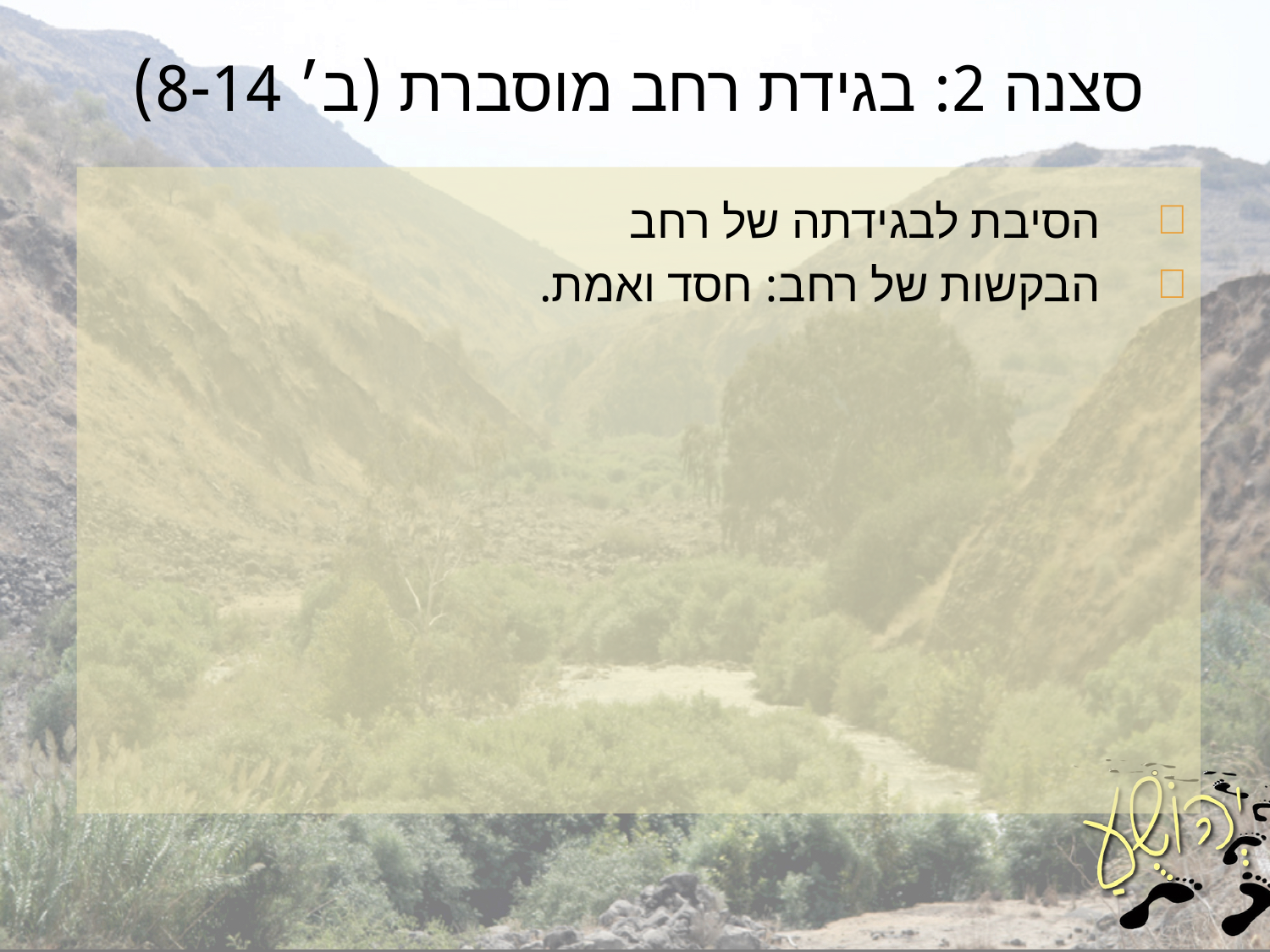

# סצנה 2: בגידת רחב מוסברת (ב׳ 8-14)
הסיבת לבגידתה של רחב
הבקשות של רחב: חסד ואמת.